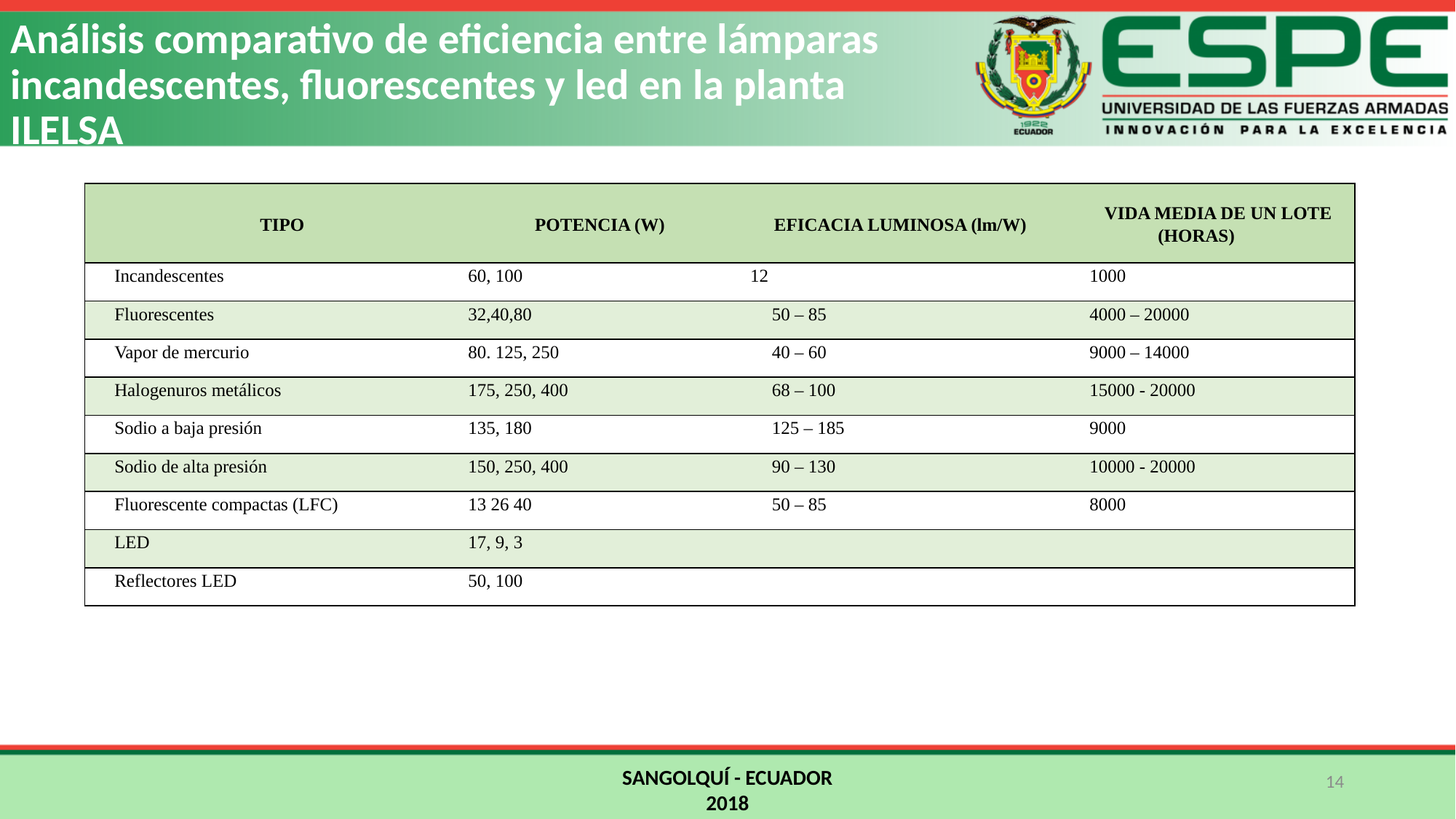

Análisis comparativo de eficiencia entre lámparas incandescentes, fluorescentes y led en la planta ILELSA

| TIPO | POTENCIA (W) | EFICACIA LUMINOSA (lm/W) | VIDA MEDIA DE UN LOTE (HORAS) |
| --- | --- | --- | --- |
| Incandescentes | 60, 100 | 12 | 1000 |
| Fluorescentes | 32,40,80 | 50 – 85 | 4000 – 20000 |
| Vapor de mercurio | 80. 125, 250 | 40 – 60 | 9000 – 14000 |
| Halogenuros metálicos | 175, 250, 400 | 68 – 100 | 15000 - 20000 |
| Sodio a baja presión | 135, 180 | 125 – 185 | 9000 |
| Sodio de alta presión | 150, 250, 400 | 90 – 130 | 10000 - 20000 |
| Fluorescente compactas (LFC) | 13 26 40 | 50 – 85 | 8000 |
| LED | 17, 9, 3 |  |  |
| Reflectores LED | 50, 100 |  |  |
SANGOLQUÍ - ECUADOR
2018
14